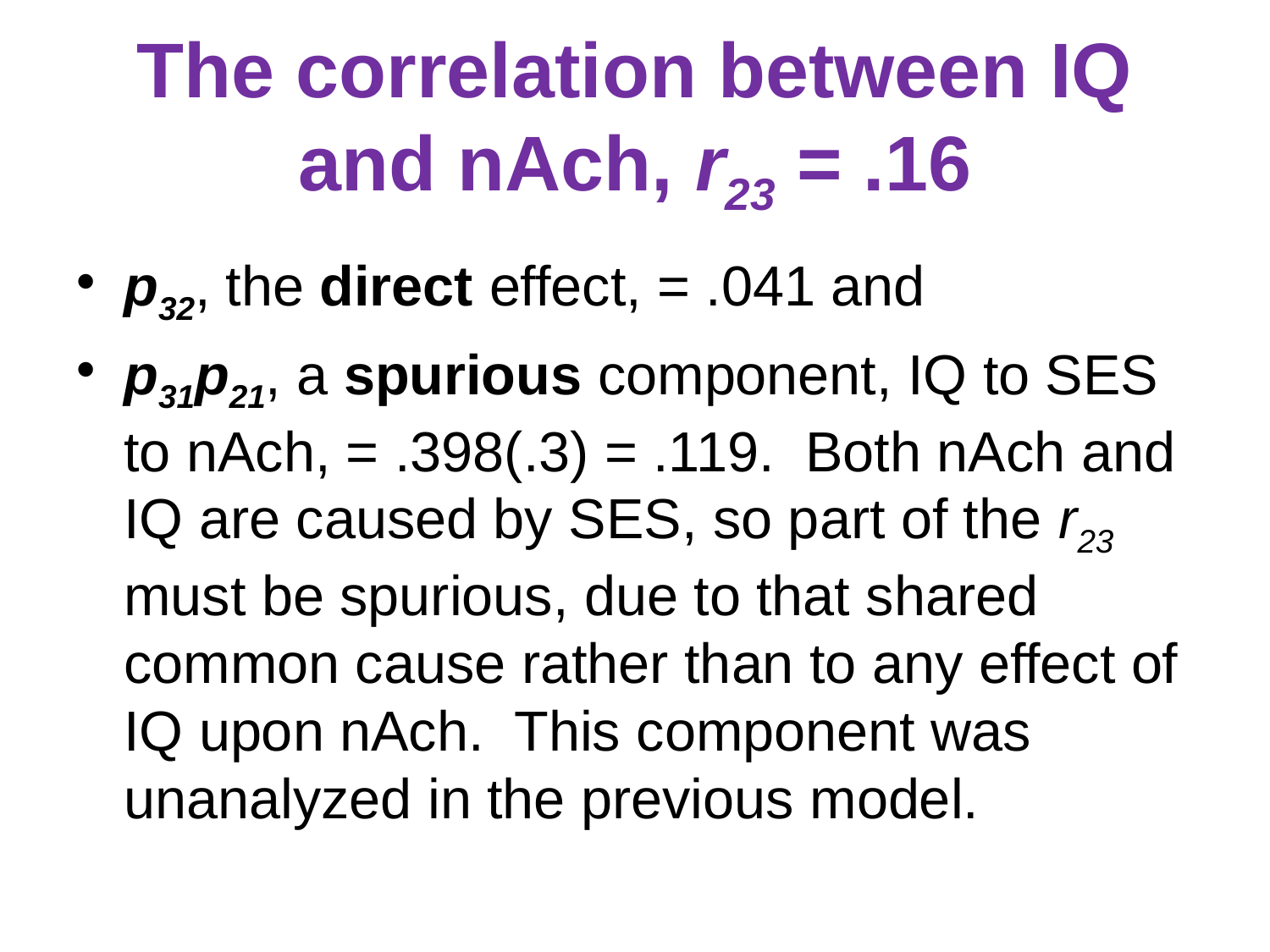

# The correlation between IQ and nAch, r23 = .16
p32, the direct effect, = .041 and
p31p21, a spurious component, IQ to SES to nAch, = .398(.3) = .119.  Both nAch and IQ are caused by SES, so part of the r23 must be spurious, due to that shared common cause rather than to any effect of IQ upon nAch.  This component was unanalyzed in the previous model.